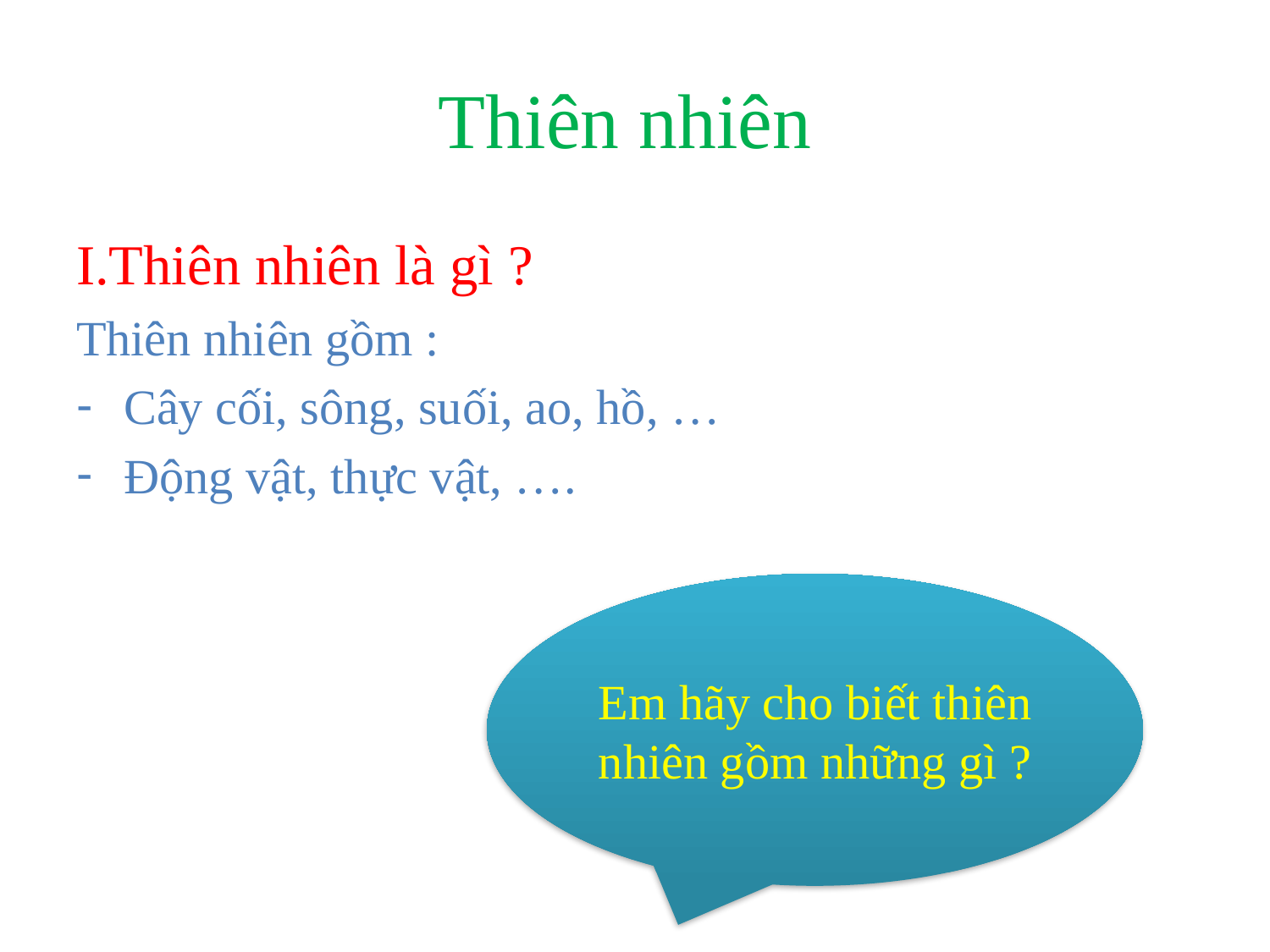

# Thiên nhiên
I.Thiên nhiên là gì ?
Thiên nhiên gồm :
Cây cối, sông, suối, ao, hồ, …
Động vật, thực vật, ….
Em hãy cho biết thiên nhiên gồm những gì ?